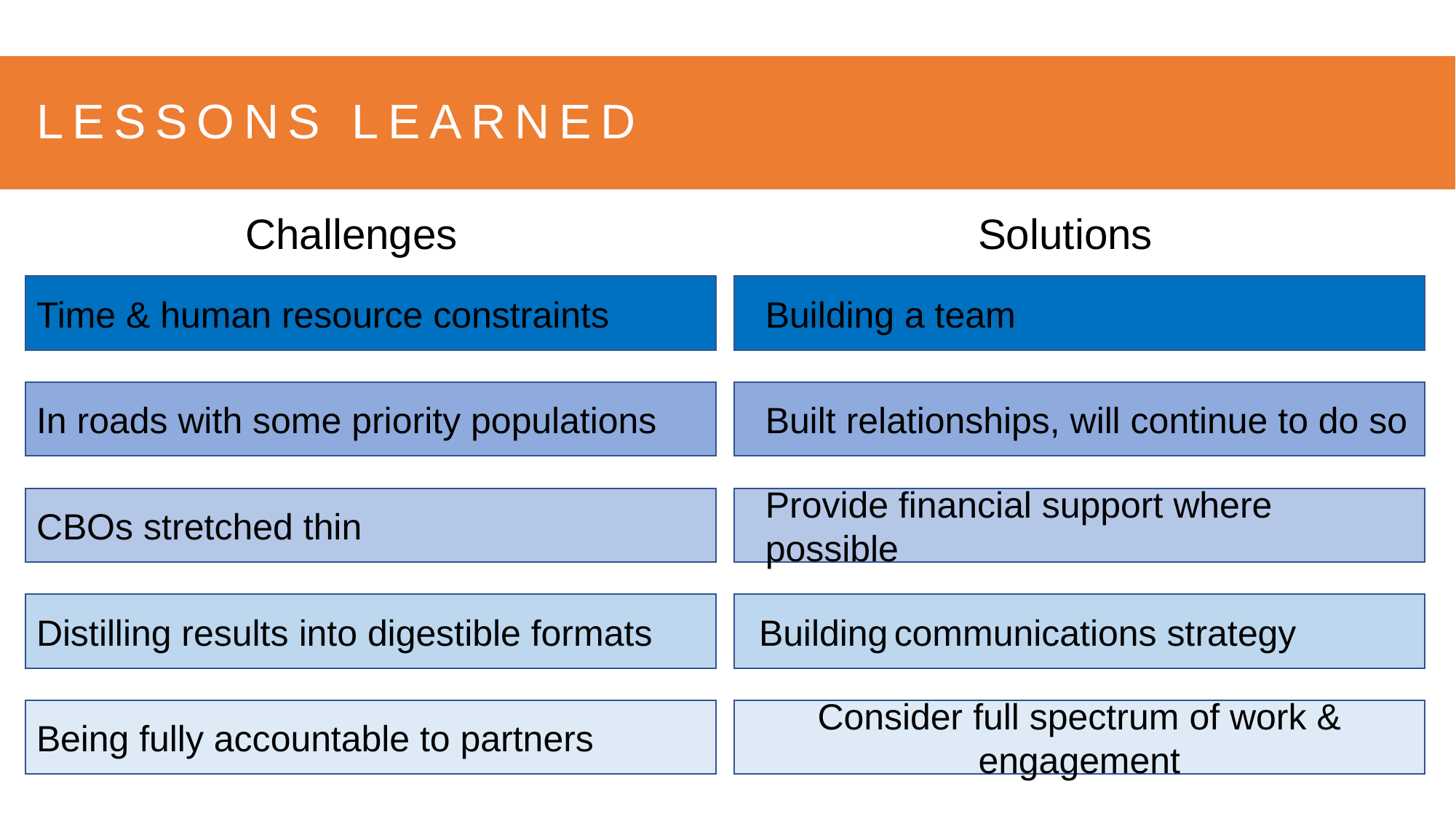

# LESSONS LEARNED

Challenges
Solutions
Time & human resource constraints​
Building a team
In roads with some priority populations
Built relationships, will continue to do so
CBOs stretched thin
Provide financial support where possible
Distilling results into digestible formats
Building communications strategy
Being fully accountable to partners
Consider full spectrum of work & engagement